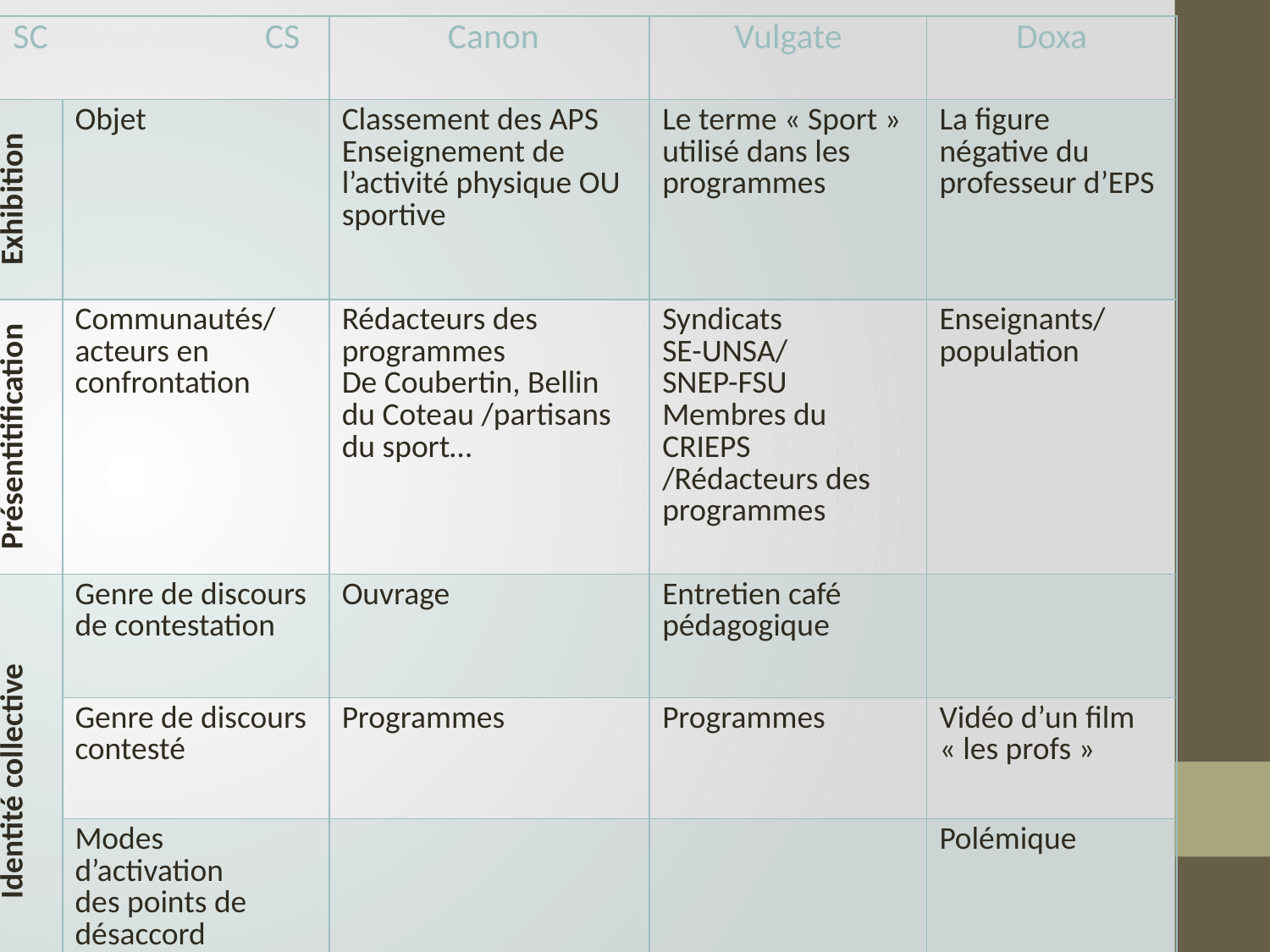

| SC CS |  | Canon | Vulgate | Doxa |
| --- | --- | --- | --- | --- |
| Exhibition | Objet | Classement des APS Enseignement de l’activité physique OU sportive | Le terme « Sport » utilisé dans les programmes | La figure négative du professeur d’EPS |
| Présentitification | Communautés/ acteurs en confrontation | Rédacteurs des programmes De Coubertin, Bellin du Coteau /partisans du sport… | Syndicats SE-UNSA/ SNEP-FSU Membres du CRIEPS /Rédacteurs des programmes | Enseignants/ population |
| Identité collective | Genre de discours de contestation | Ouvrage | Entretien café pédagogique |  |
|  | Genre de discours contesté | Programmes | Programmes | Vidéo d’un film « les profs » |
|  | Modes d’activation des points de désaccord |  |  | Polémique |